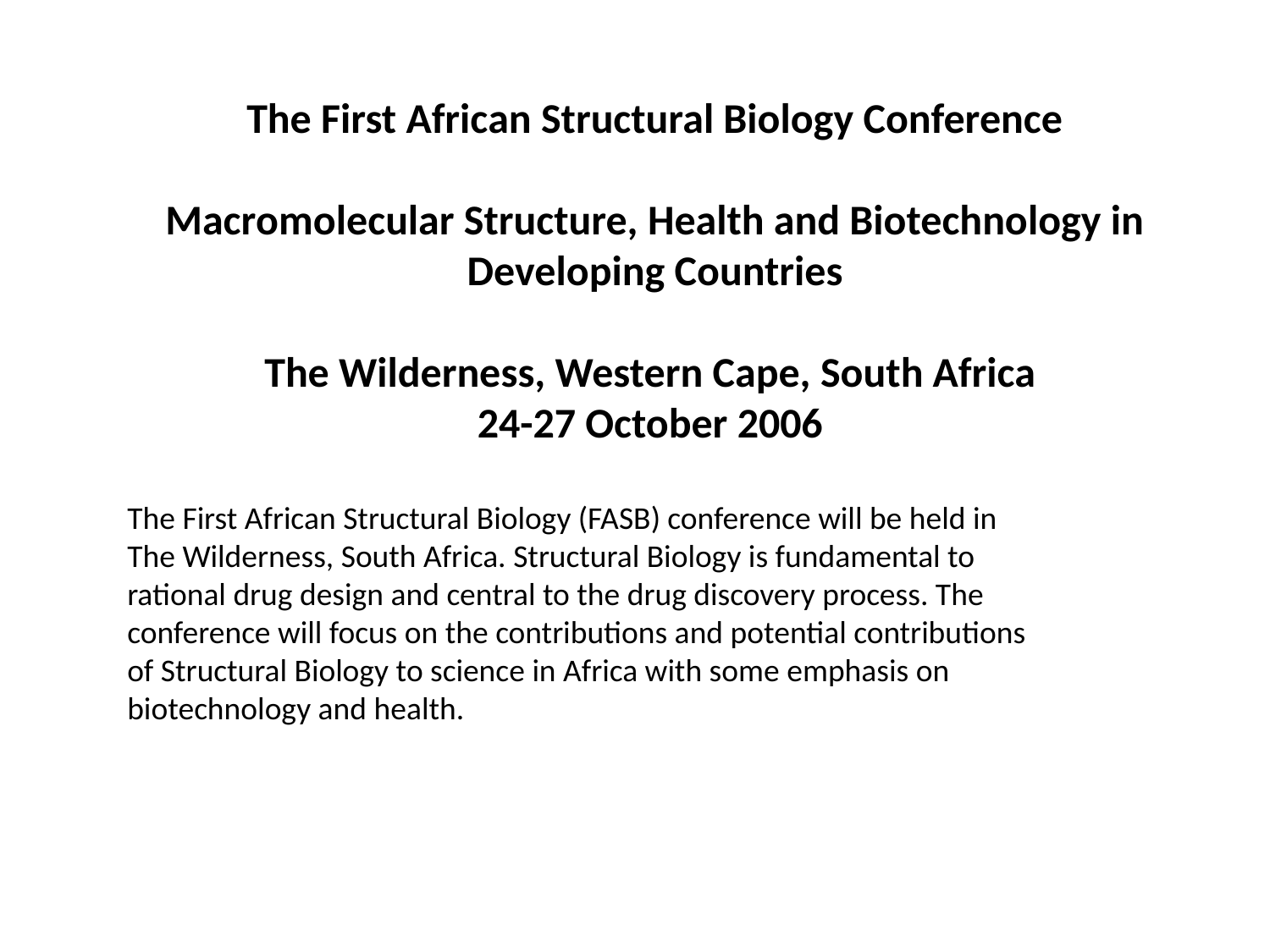

The First African Structural Biology Conference

Macromolecular Structure, Health and Biotechnology in Developing Countries

The Wilderness, Western Cape, South Africa
24-27 October 2006

The First African Structural Biology (FASB) conference will be held in
The Wilderness, South Africa. Structural Biology is fundamental to
rational drug design and central to the drug discovery process. The
conference will focus on the contributions and potential contributions
of Structural Biology to science in Africa with some emphasis on
biotechnology and health.